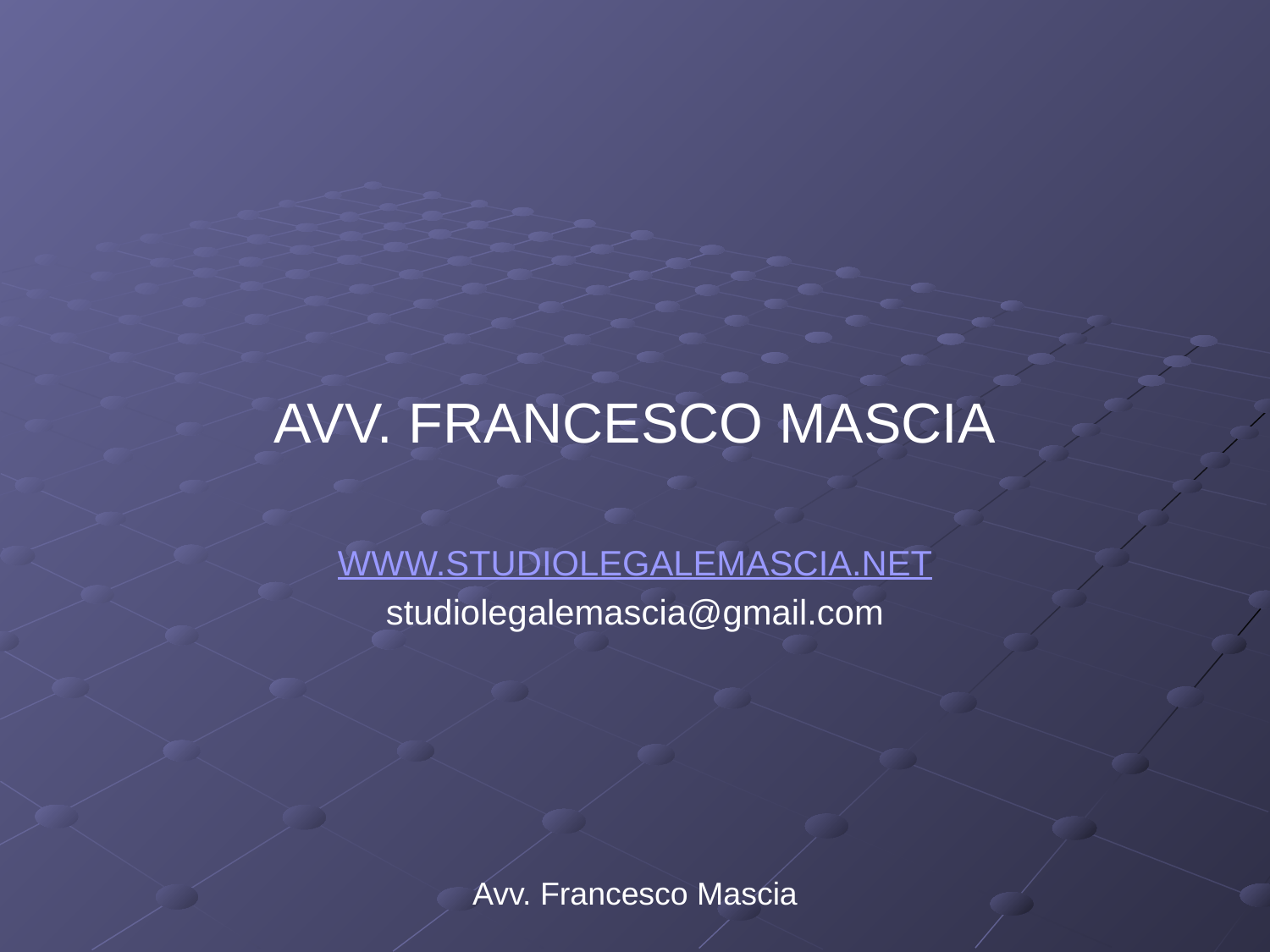

#

AVV. FRANCESCO MASCIA

WWW.STUDIOLEGALEMASCIA.NET
studiolegalemascia@gmail.com

Avv. Francesco Mascia